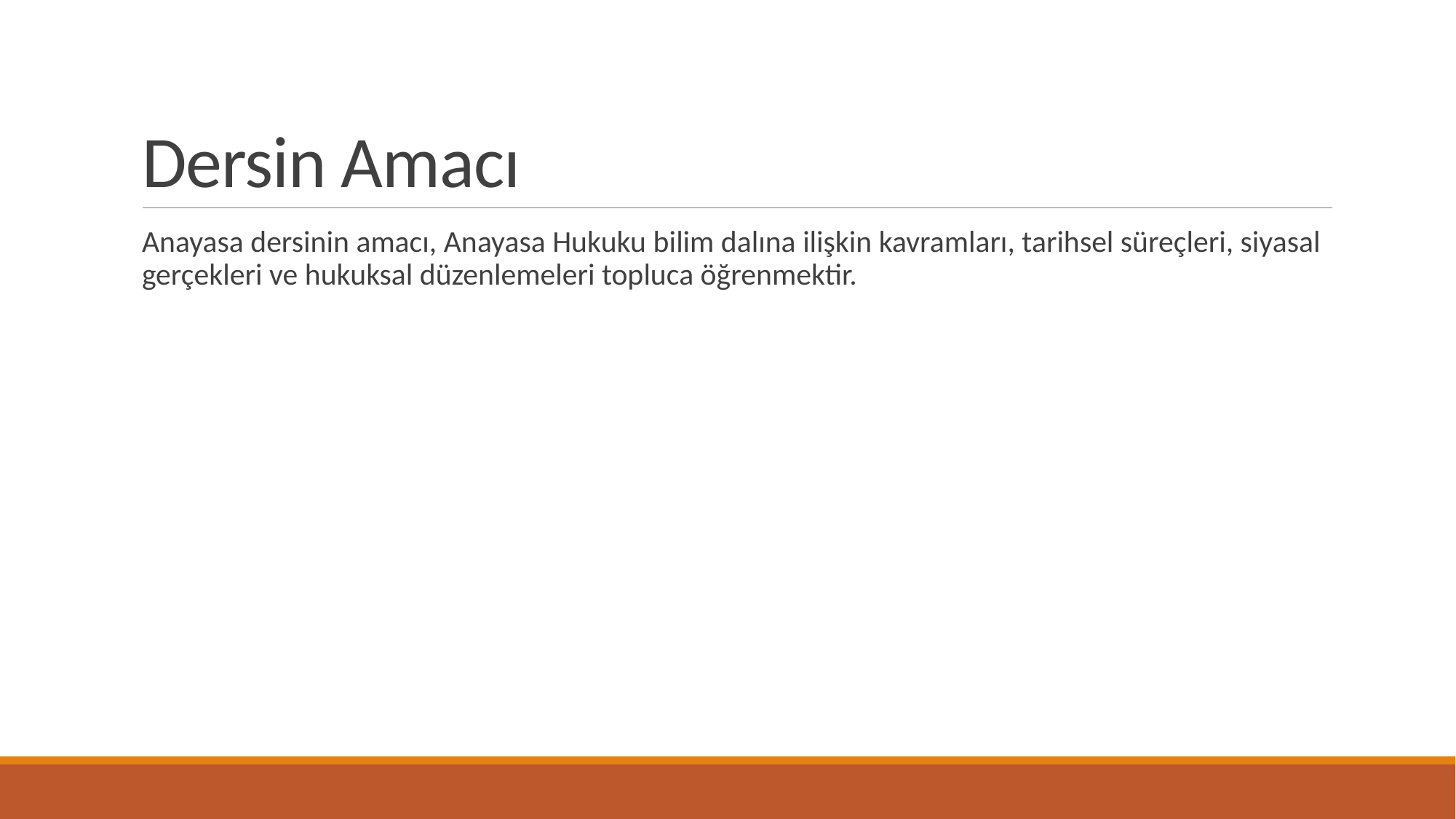

# Dersin Amacı
Anayasa dersinin amacı, Anayasa Hukuku bilim dalına ilişkin kavramları, tarihsel süreçleri, siyasal gerçekleri ve hukuksal düzenlemeleri topluca öğrenmektir.